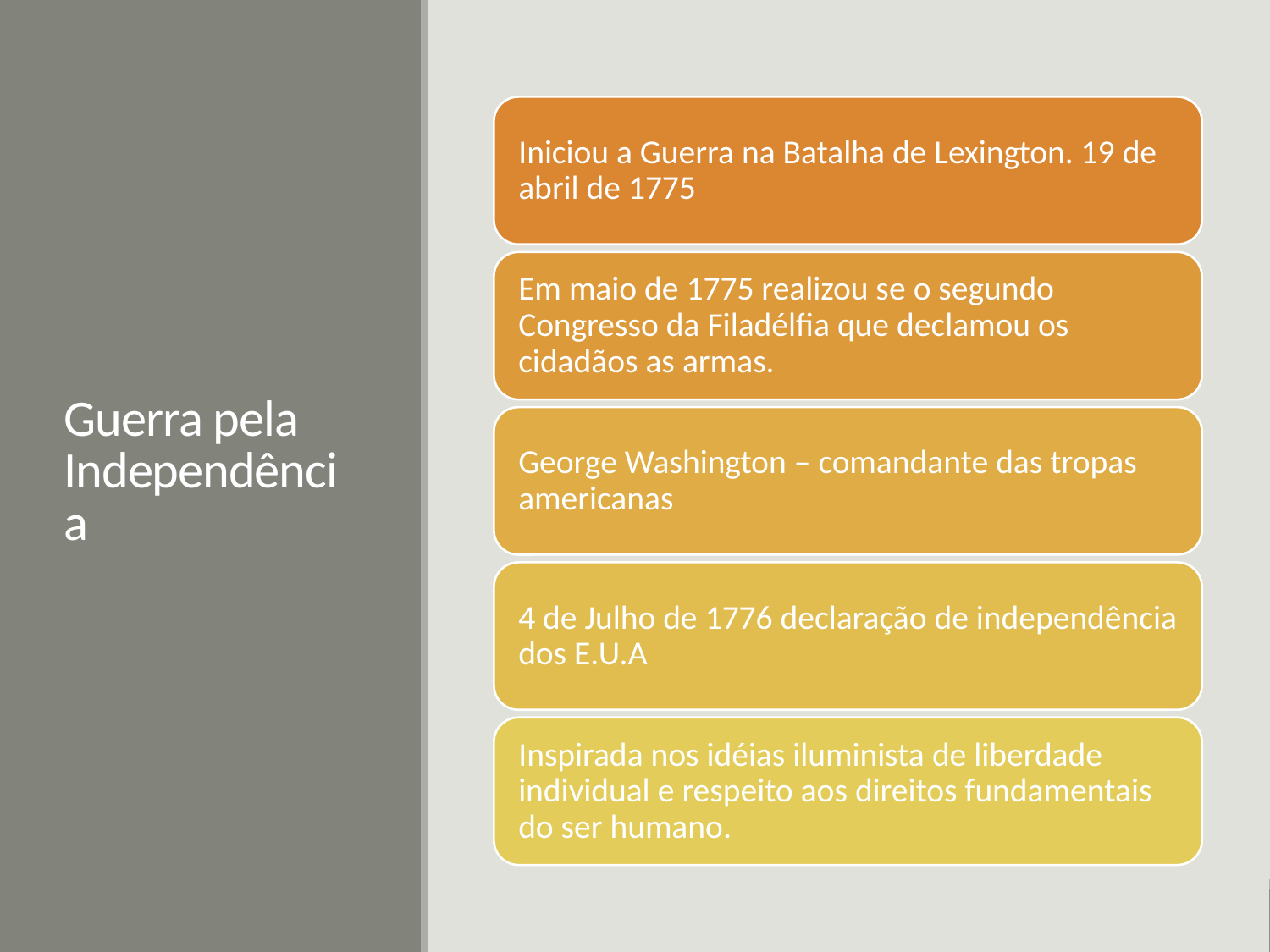

# Guerra pela Independência
Iniciou a Guerra na Batalha de Lexington. 19 de abril de 1775
Em maio de 1775 realizou se o segundo Congresso da Filadélfia que declamou os cidadãos as armas.
George Washington – comandante das tropas americanas
4 de Julho de 1776 declaração de independência dos E.U.A
Inspirada nos idéias iluminista de liberdade individual e respeito aos direitos fundamentais do ser humano.